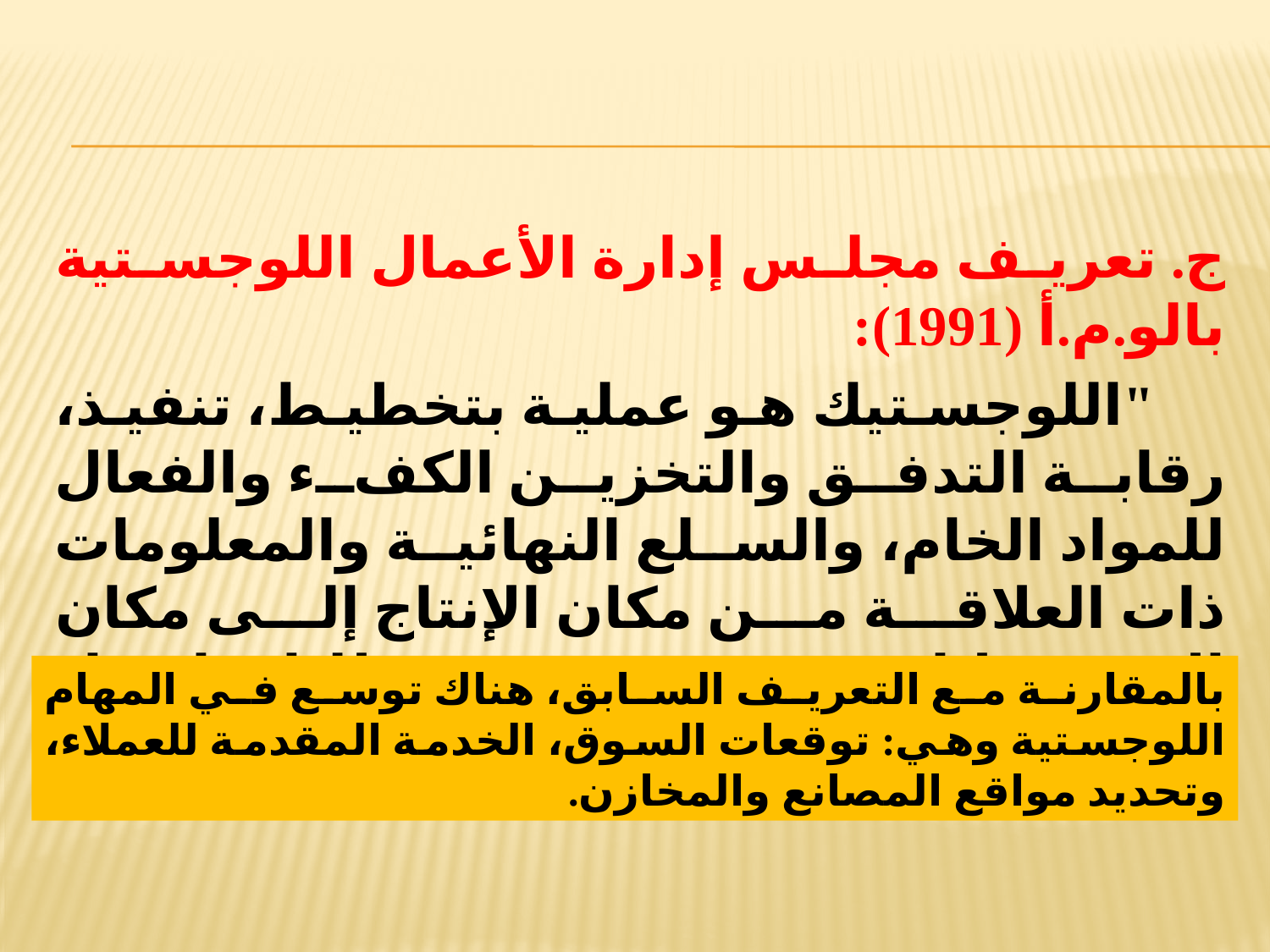

ج. تعريف مجلس إدارة الأعمال اللوجستية بالو.م.أ (1991):
     "اللوجستيك هو عملية بتخطيط، تنفيذ، رقابة التدفق والتخزين الكفء والفعال للمواد الخام، والسلع النهائية والمعلومات ذات العلاقة من مكان الإنتاج إلى مكان الاستهلاك بغرض تحقيق متطلبات إرضاء العملاء".
بالمقارنة مع التعريف السابق، هناك توسع في المهام اللوجستية وهي: توقعات السوق، الخدمة المقدمة للعملاء، وتحديد مواقع المصانع والمخازن.